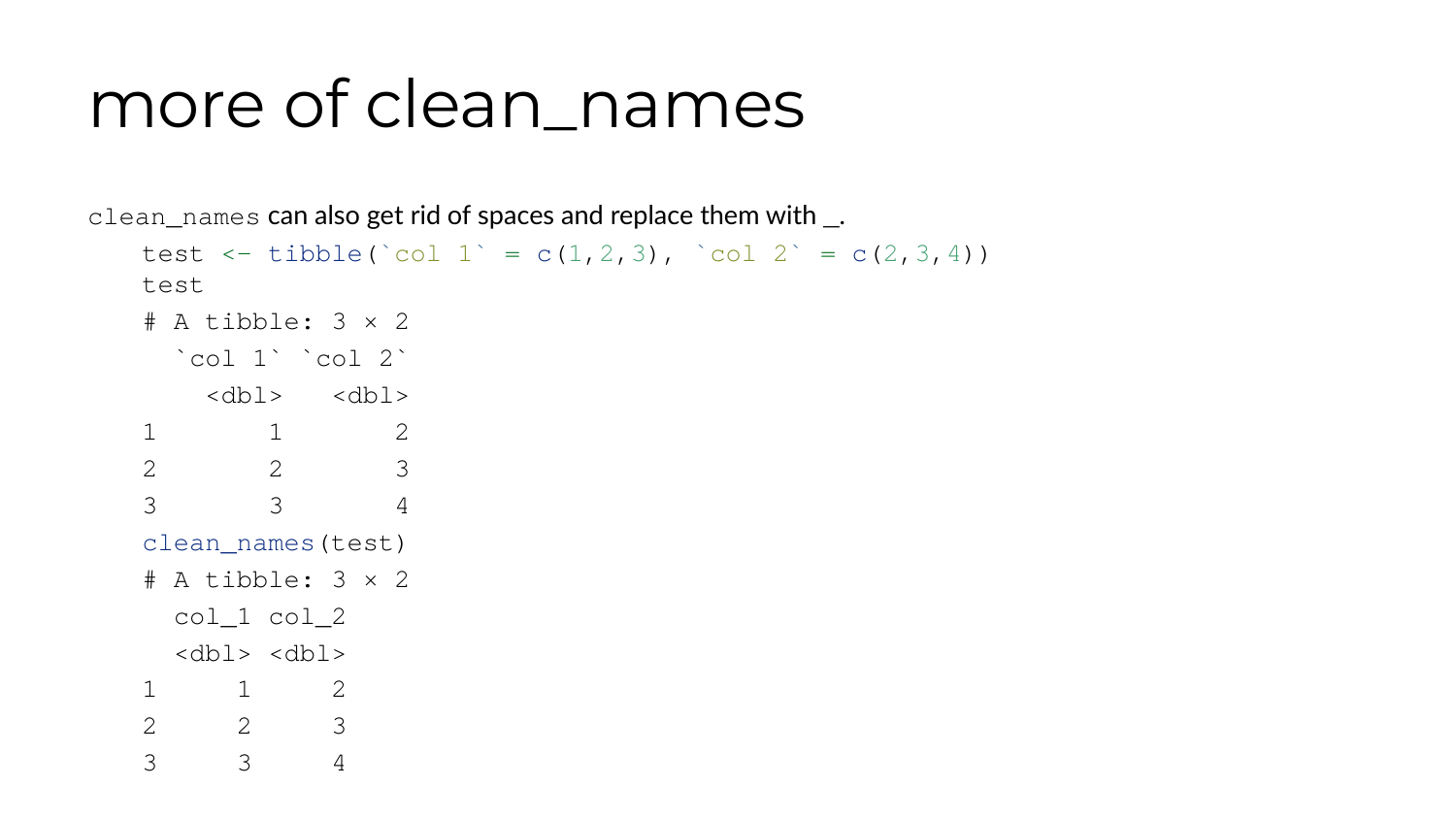

# more of clean_names
clean_names can also get rid of spaces and replace them with _.
test <- tibble(`col 1` = c(1,2,3), `col 2` = c(2,3,4))
test
# A tibble: 3 × 2
  `col 1` `col 2`
    <dbl>   <dbl>
1       1       2
2       2       3
3       3       4
clean_names(test)
# A tibble: 3 × 2
  col_1 col_2
  <dbl> <dbl>
1     1     2
2     2     3
3     3     4